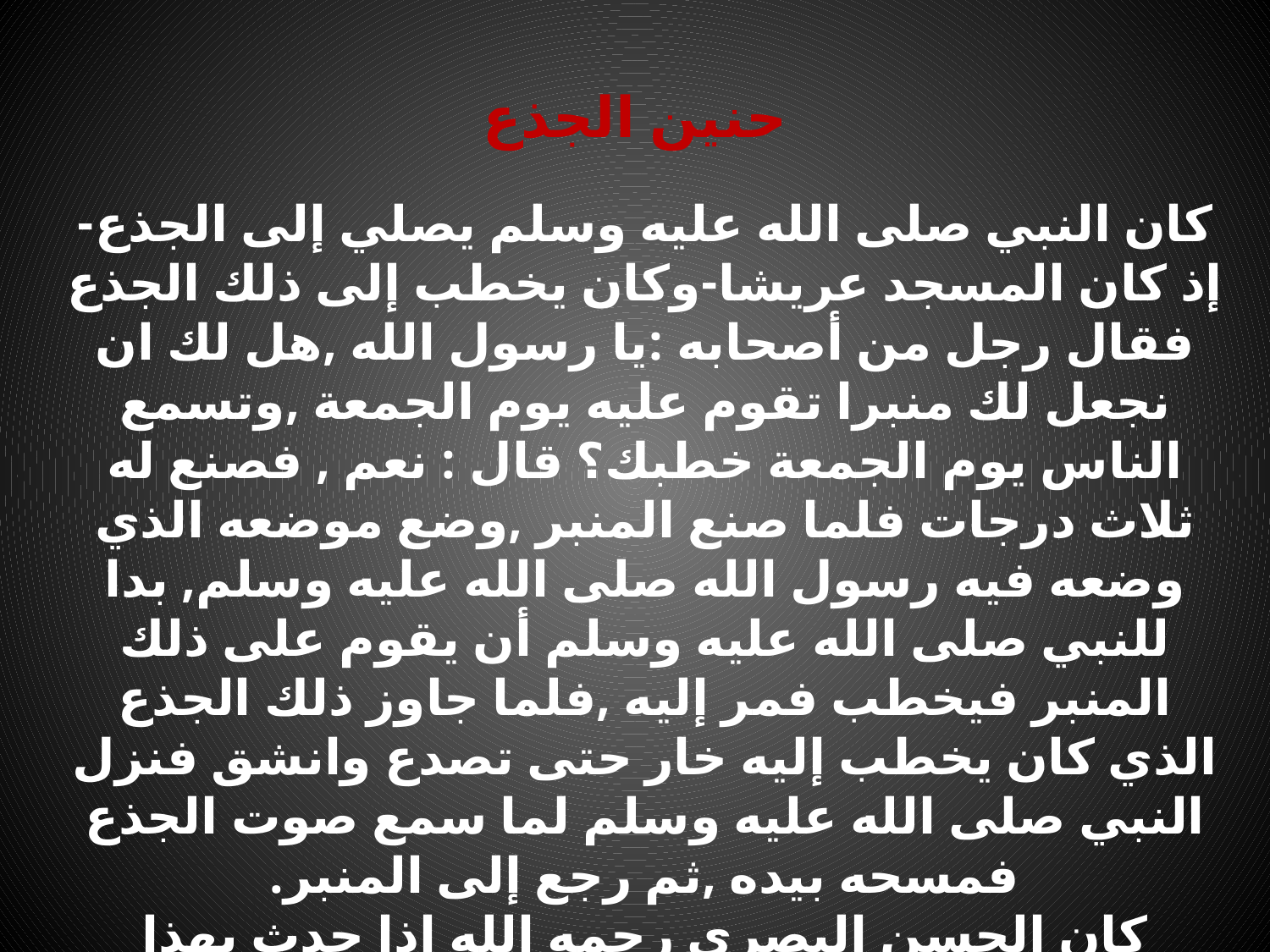

حنين الجذع
كان النبي صلى الله عليه وسلم يصلي إلى الجذع-إذ كان المسجد عريشا-وكان يخطب إلى ذلك الجذع فقال رجل من أصحابه :يا رسول الله ,هل لك ان نجعل لك منبرا تقوم عليه يوم الجمعة ,وتسمع الناس يوم الجمعة خطبك؟ قال : نعم , فصنع له ثلاث درجات فلما صنع المنبر ,وضع موضعه الذي وضعه فيه رسول الله صلى الله عليه وسلم, بدا للنبي صلى الله عليه وسلم أن يقوم على ذلك المنبر فيخطب فمر إليه ,فلما جاوز ذلك الجذع الذي كان يخطب إليه خار حتى تصدع وانشق فنزل النبي صلى الله عليه وسلم لما سمع صوت الجذع فمسحه بيده ,ثم رجع إلى المنبر.
كان الحسن البصري رحمه الله إذا حدث بهذا الحديث بكى , ثم قال : يا عباد الله ,الخشبة تحن إلى رسول الله صلى الله عليه وسلم شوقا إليه
لمكانه , فأنتم أحق أن تشتاقوا إلى لقائه